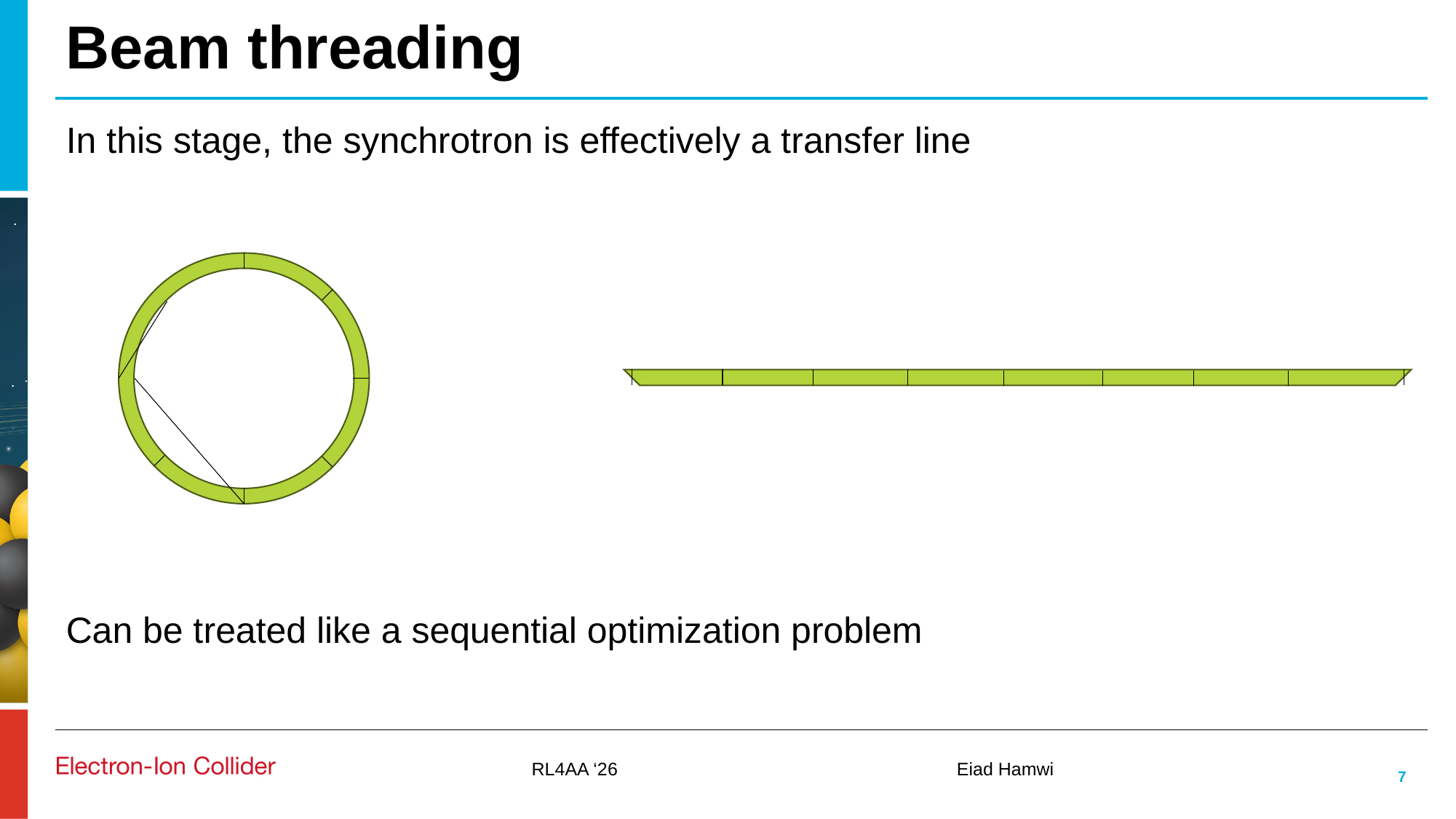

# Beam threading

In this stage, the synchrotron is effectively a transfer line

Can be treated like a sequential optimization problem

RL4AA ‘26
Eiad Hamwi
7